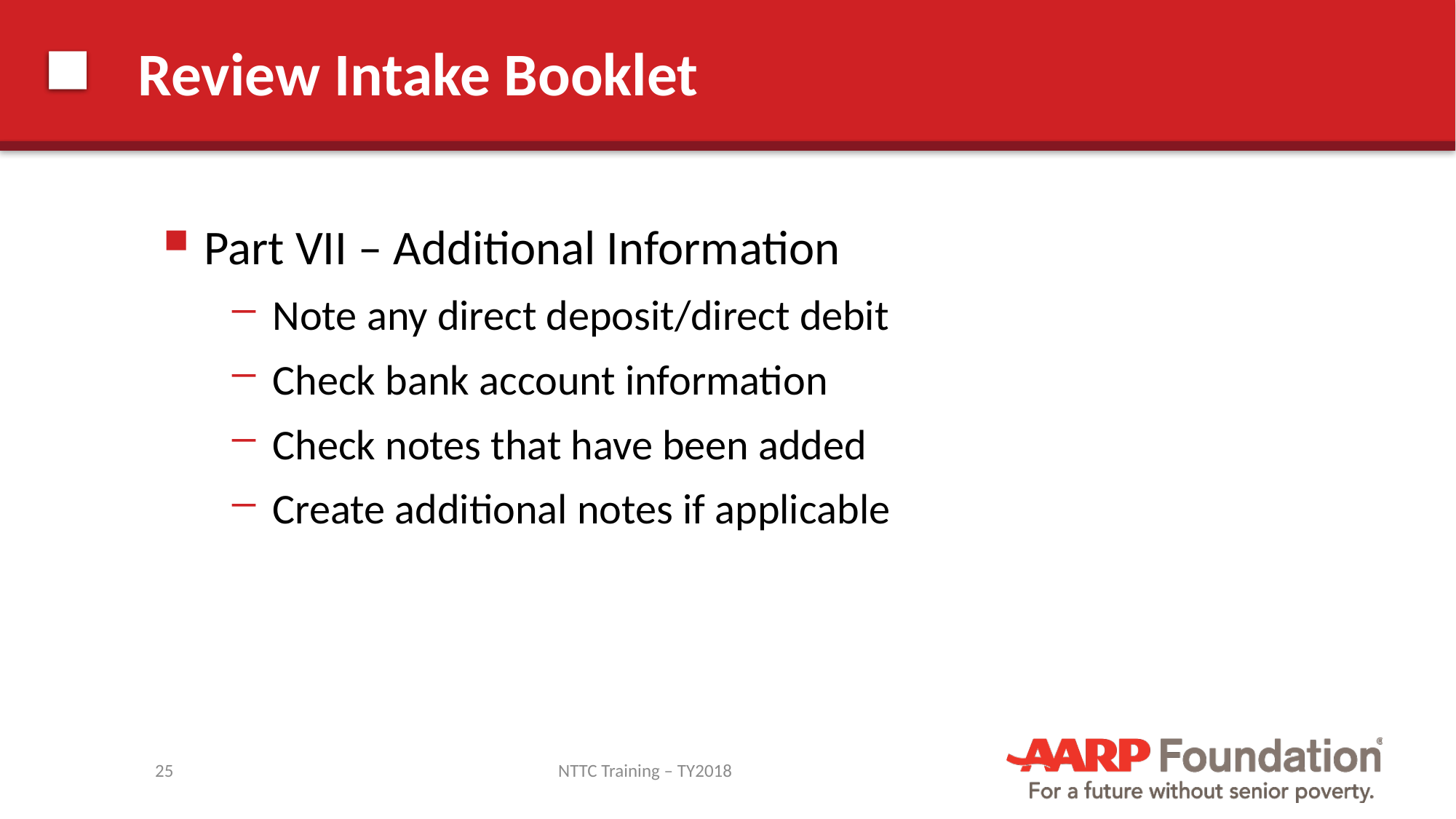

# Review Intake Booklet
Part VII – Additional Information
Note any direct deposit/direct debit
Check bank account information
Check notes that have been added
Create additional notes if applicable
25
NTTC Training – TY2018